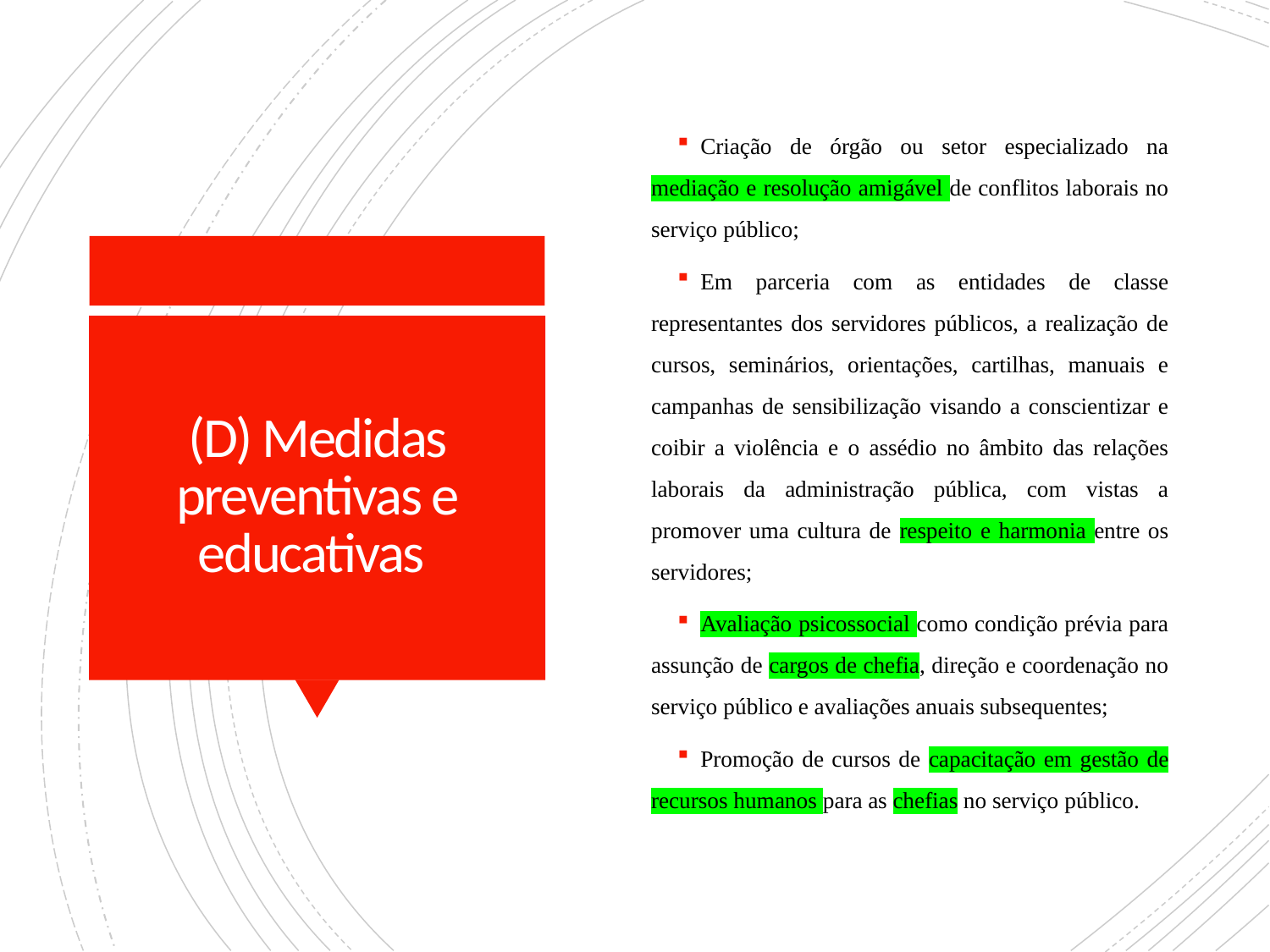

Criação de órgão ou setor especializado na mediação e resolução amigável de conflitos laborais no serviço público;
Em parceria com as entidades de classe representantes dos servidores públicos, a realização de cursos, seminários, orientações, cartilhas, manuais e campanhas de sensibilização visando a conscientizar e coibir a violência e o assédio no âmbito das relações laborais da administração pública, com vistas a promover uma cultura de respeito e harmonia entre os servidores;
Avaliação psicossocial como condição prévia para assunção de cargos de chefia, direção e coordenação no serviço público e avaliações anuais subsequentes;
Promoção de cursos de capacitação em gestão de recursos humanos para as chefias no serviço público.

# (D) Medidas preventivas e educativas